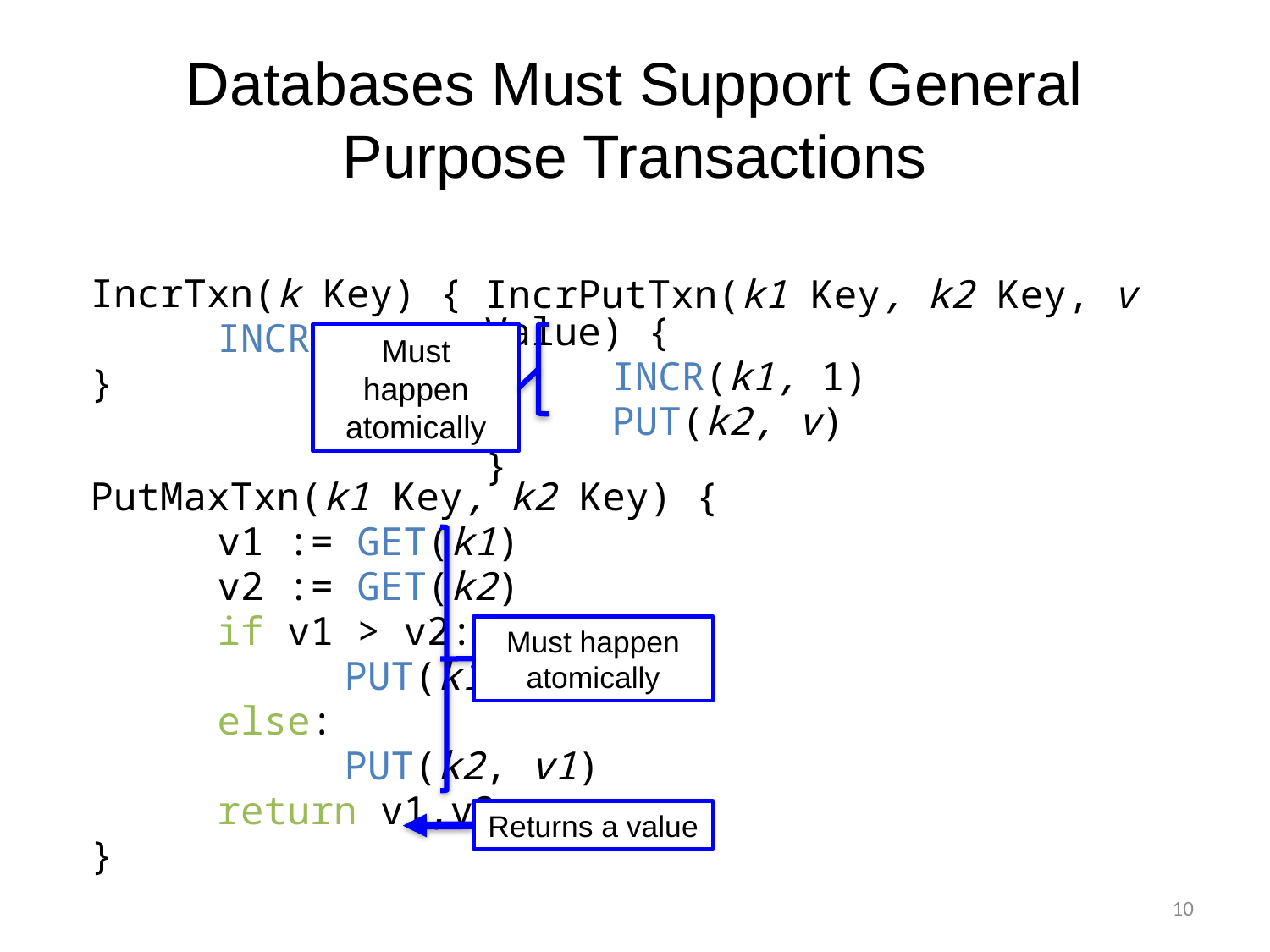

# Databases Must Support General Purpose Transactions
IncrTxn(k Key) {
	INCR(k, 1)
}
IncrPutTxn(k1 Key, k2 Key, v Value) {
	INCR(k1, 1)
	PUT(k2, v)
}

Must happen atomically
PutMaxTxn(k1 Key, k2 Key) {
	v1 := GET(k1)
	v2 := GET(k2)
	if v1 > v2:
		PUT(k1, v2)
	else:
		PUT(k2, v1)
	return v1,v2
}

Must happen atomically
Returns a value
10